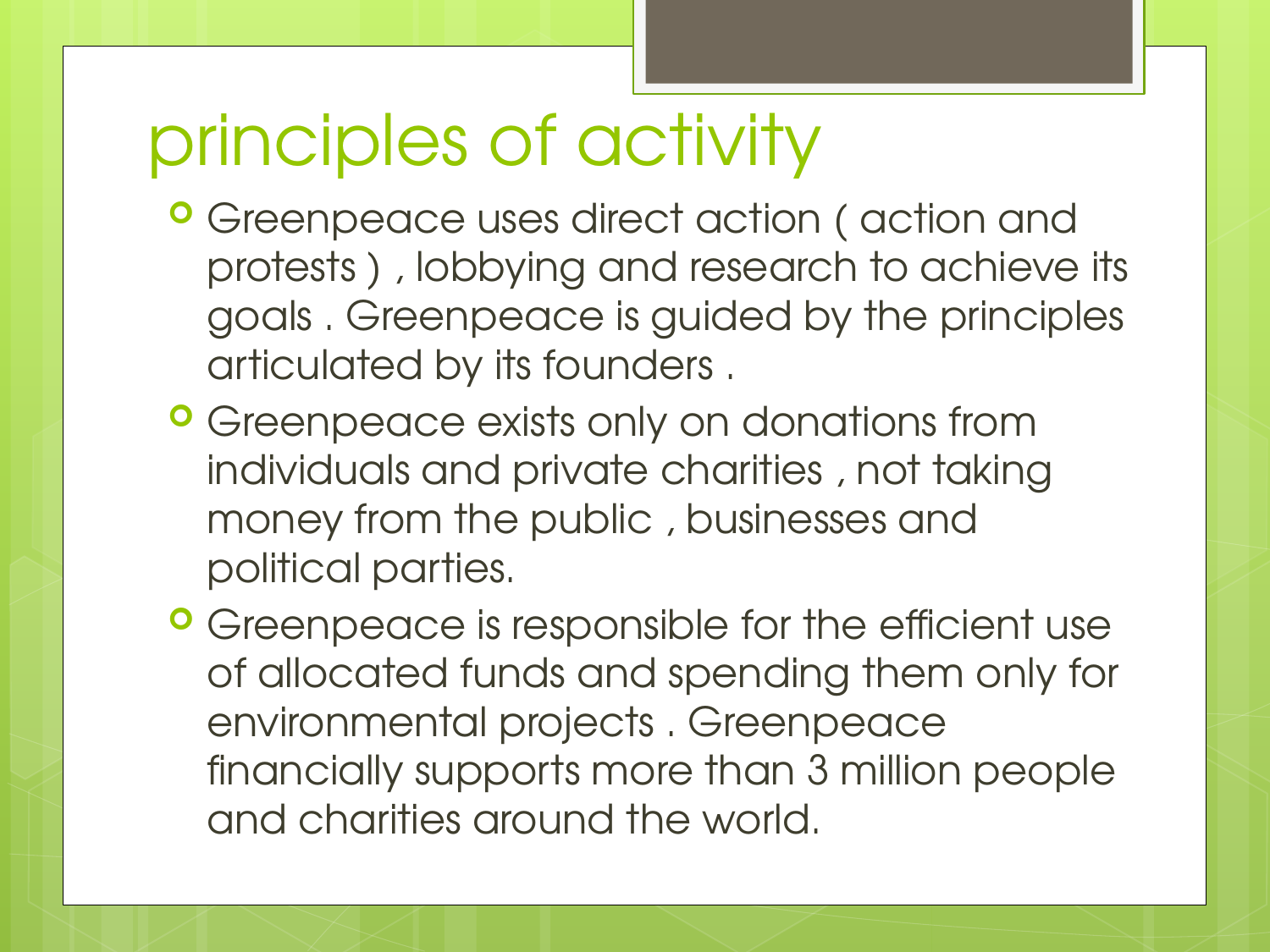

# principles of activity
Greenpeace uses direct action ( action and protests ) , lobbying and research to achieve its goals . Greenpeace is guided by the principles articulated by its founders .
Greenpeace exists only on donations from individuals and private charities , not taking money from the public , businesses and political parties.
Greenpeace is responsible for the efficient use of allocated funds and spending them only for environmental projects . Greenpeace financially supports more than 3 million people and charities around the world.